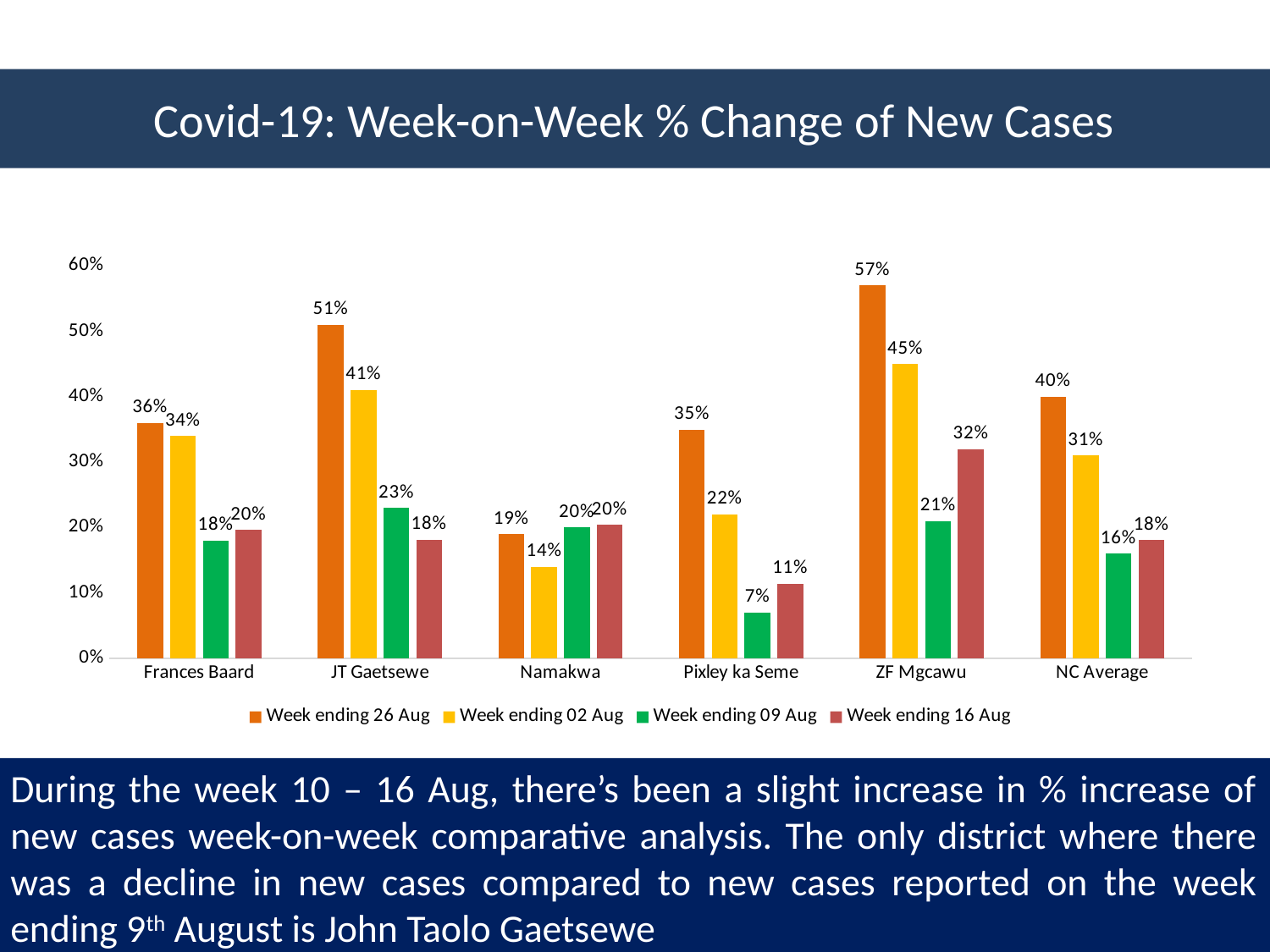

# Covid-19: Week-on-Week % Change of New Cases

### Chart

| Category | Week ending 26 Aug | Week ending 02 Aug | Week ending 09 Aug | Week ending 16 Aug |
|---|---|---|---|---|
| Frances Baard | 0.36 | 0.34 | 0.18 | 0.19627618308766487 |
| JT Gaetsewe | 0.51 | 0.41 | 0.23 | 0.18155825589706934 |
| Namakwa | 0.19 | 0.14 | 0.2 | 0.20382165605095542 |
| Pixley ka Seme | 0.35 | 0.22 | 0.07 | 0.11451187335092348 |
| ZF Mgcawu | 0.57 | 0.45 | 0.21 | 0.3197969543147208 |
| NC Average | 0.4 | 0.31 | 0.16 | 0.1809667673716012 |
During the week 10 – 16 Aug, there’s been a slight increase in % increase of new cases week-on-week comparative analysis. The only district where there was a decline in new cases compared to new cases reported on the week ending 9th August is John Taolo Gaetsewe
25